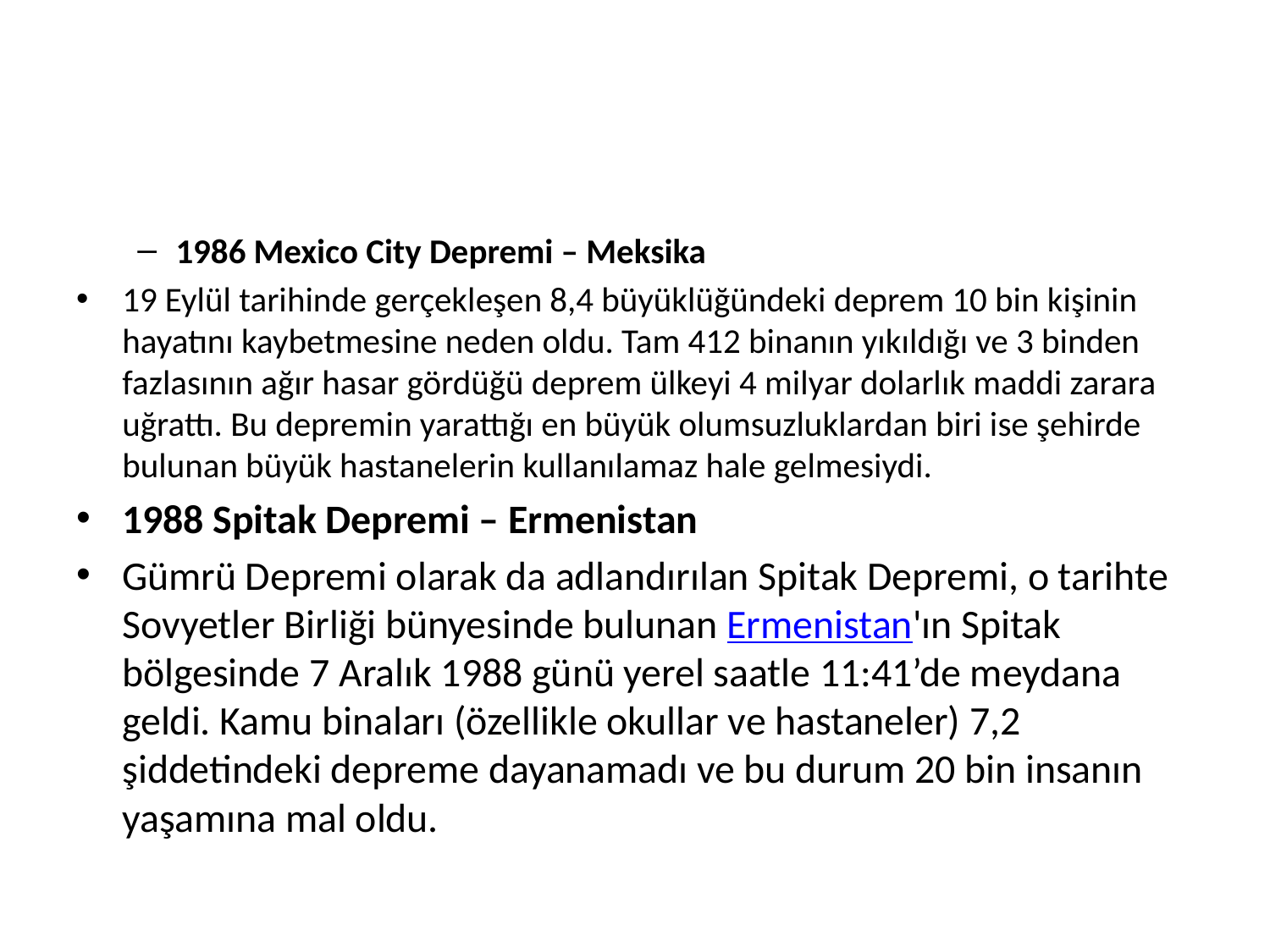

#
1986 Mexico City Depremi – Meksika
19 Eylül tarihinde gerçekleşen 8,4 büyüklüğündeki deprem 10 bin kişinin hayatını kaybetmesine neden oldu. Tam 412 binanın yıkıldığı ve 3 binden fazlasının ağır hasar gördüğü deprem ülkeyi 4 milyar dolarlık maddi zarara uğrattı. Bu depremin yarattığı en büyük olumsuzluklardan biri ise şehirde bulunan büyük hastanelerin kullanılamaz hale gelmesiydi.
1988 Spitak Depremi – Ermenistan
Gümrü Depremi olarak da adlandırılan Spitak Depremi, o tarihte Sovyetler Birliği bünyesinde bulunan Ermenistan'ın Spitak bölgesinde 7 Aralık 1988 günü yerel saatle 11:41’de meydana geldi. Kamu binaları (özellikle okullar ve hastaneler) 7,2 şiddetindeki depreme dayanamadı ve bu durum 20 bin insanın yaşamına mal oldu.